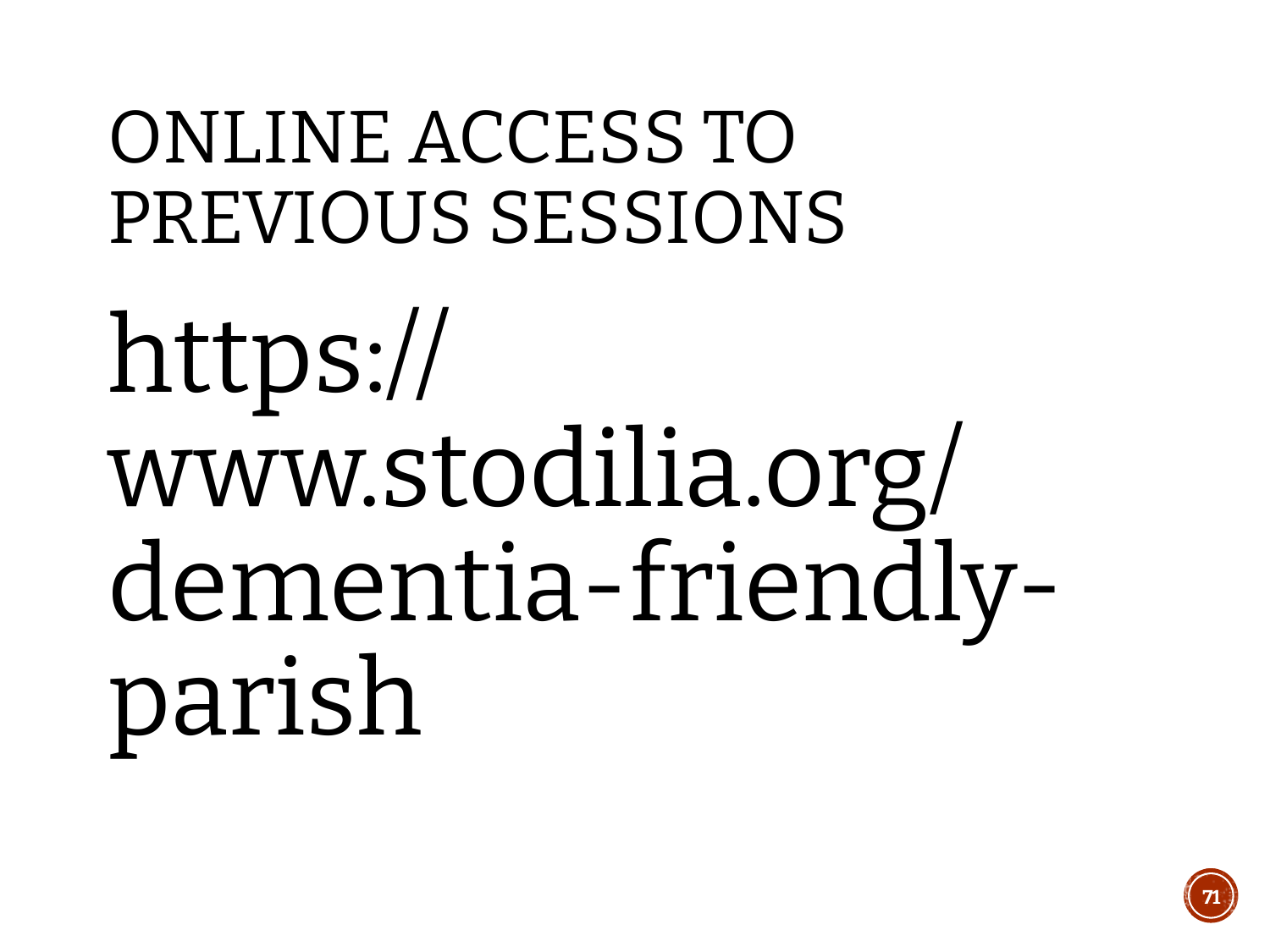

# Online Access to previous sessions
https://www.stodilia.org/dementia-friendly-parish
71